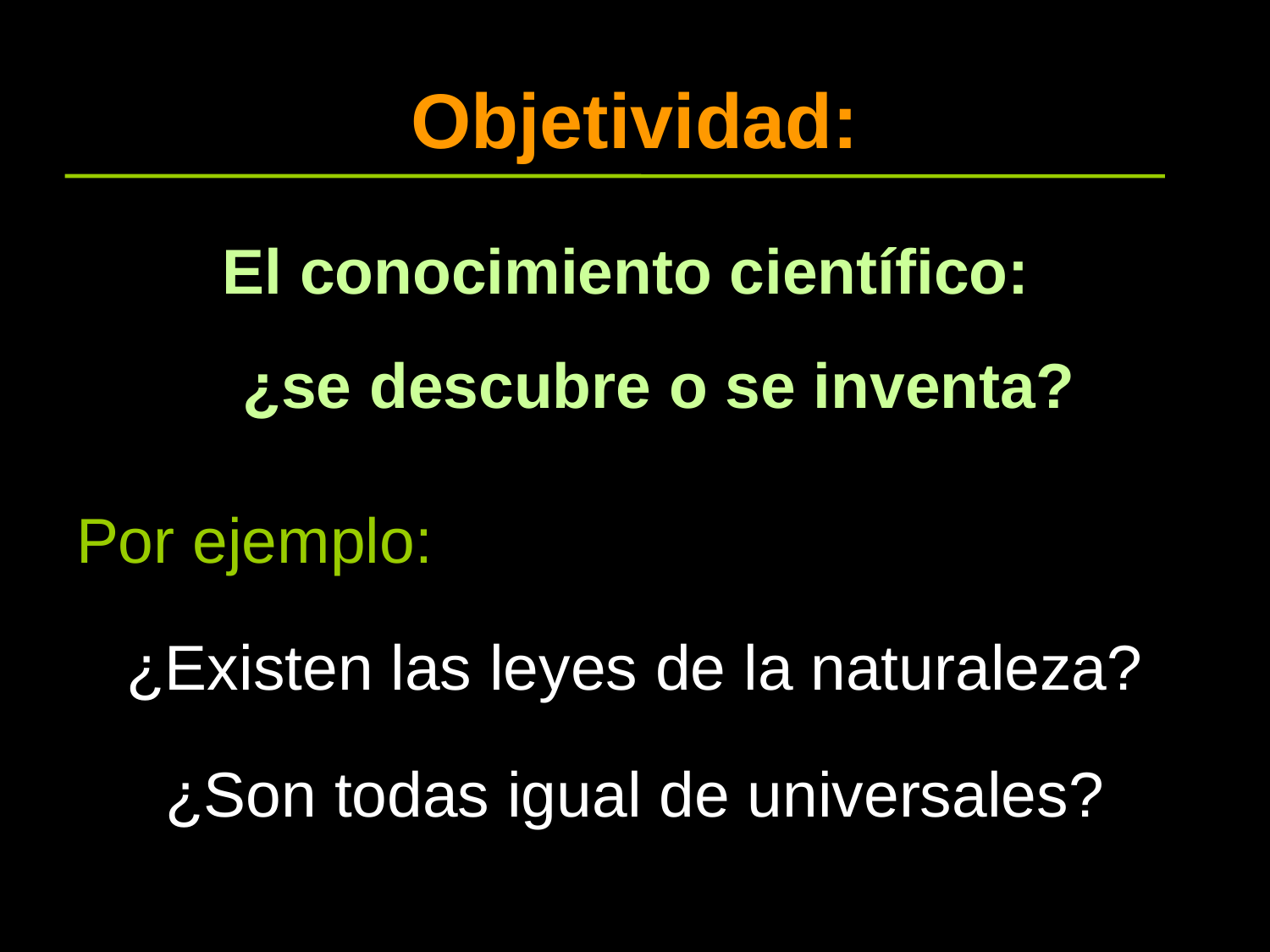

# Objetividad:

El conocimiento científico:
¿se descubre o se inventa?

Por ejemplo:
¿Existen las leyes de la naturaleza?
¿Son todas igual de universales?